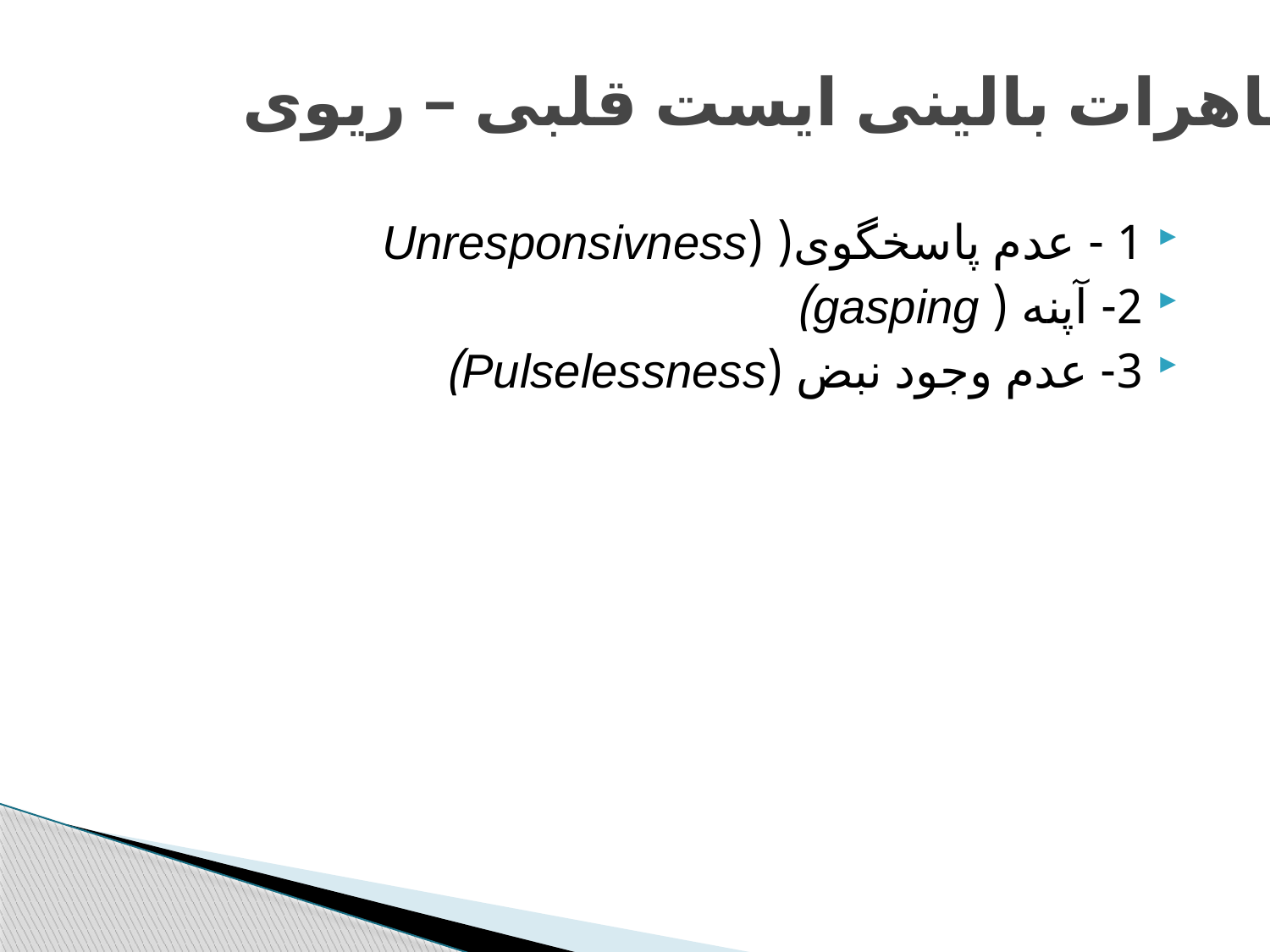

# تظاهرات بالینی ایست قلبی – ریوی
1 - عدم پاسخگوی( (Unresponsivness
2- آپنه ( gasping)
3- عدم وجود نبض (Pulselessness)